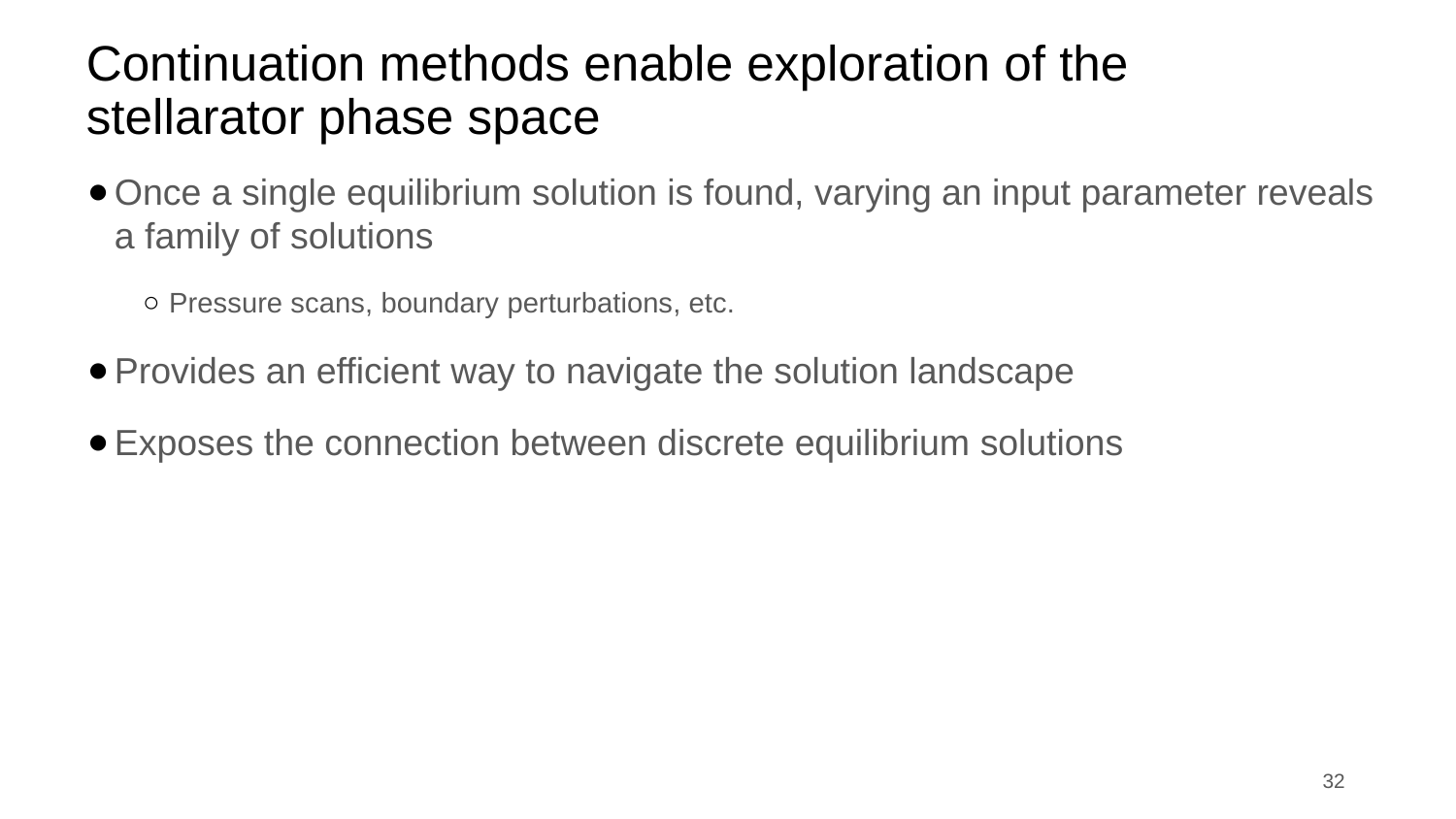

# Continuation methods enable exploration of the stellarator phase space
Once a single equilibrium solution is found, varying an input parameter reveals a family of solutions
Pressure scans, boundary perturbations, etc.
Provides an efficient way to navigate the solution landscape
Exposes the connection between discrete equilibrium solutions
32